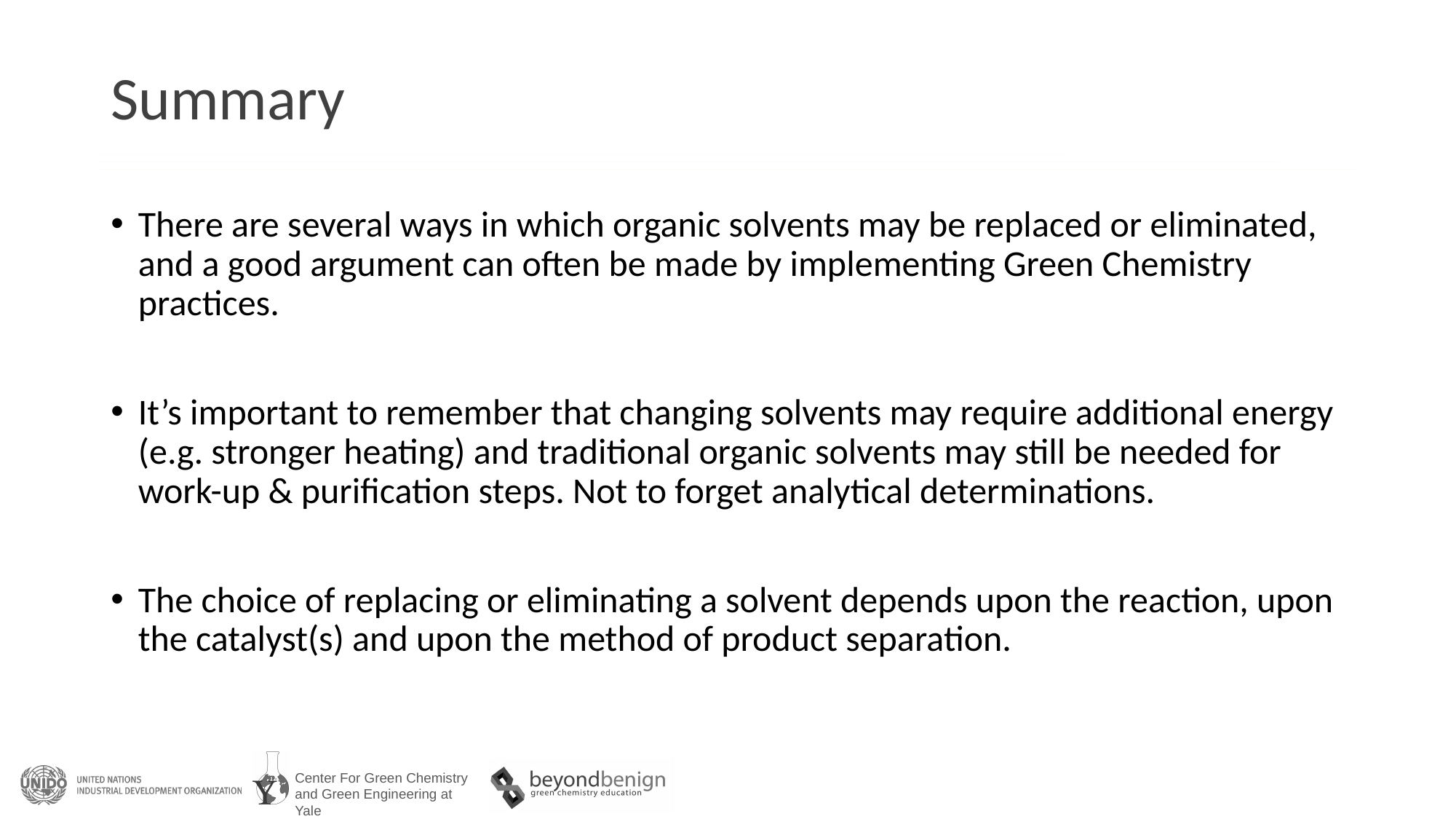

# Summary
There are several ways in which organic solvents may be replaced or eliminated, and a good argument can often be made by implementing Green Chemistry practices.

It’s important to remember that changing solvents may require additional energy (e.g. stronger heating) and traditional organic solvents may still be needed for work-up & purification steps. Not to forget analytical determinations.

The choice of replacing or eliminating a solvent depends upon the reaction, upon the catalyst(s) and upon the method of product separation.